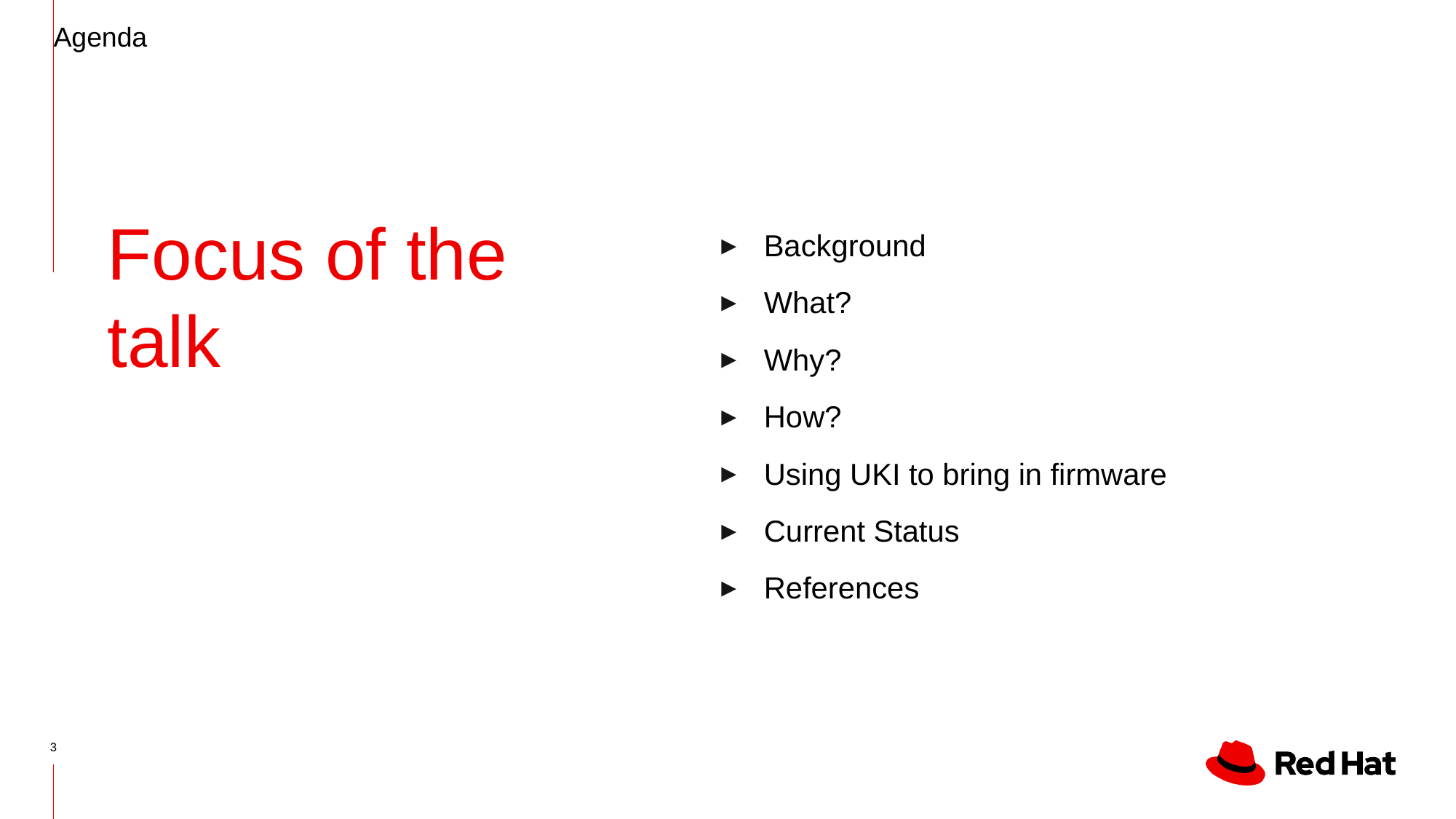

Agenda
Focus of the talk
Background
What?
Why?
How?
Using UKI to bring in firmware
Current Status
References

3